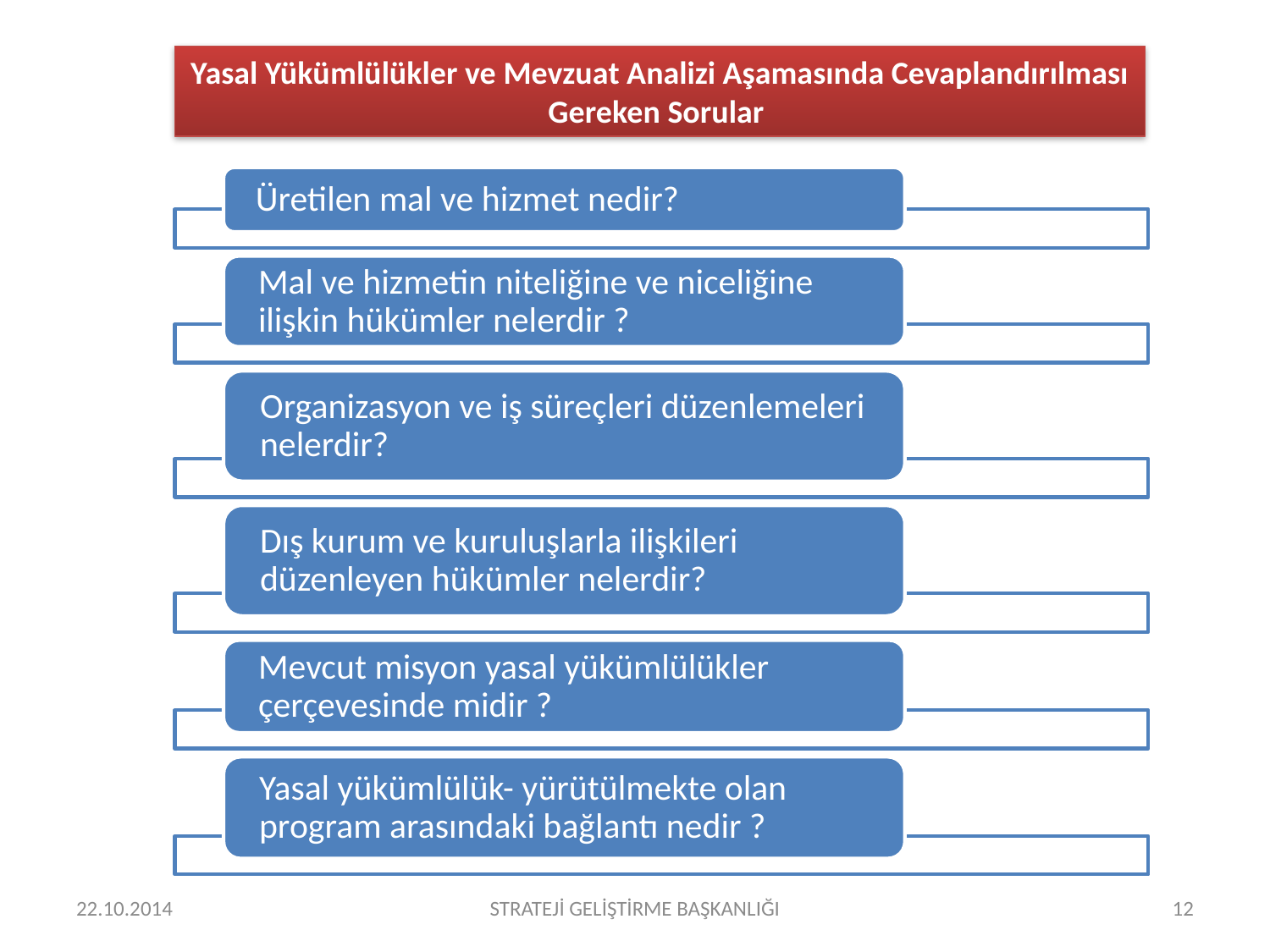

Yasal Yükümlülükler ve Mevzuat Analizi Aşamasında Cevaplandırılması Gereken Sorular
Üretilen mal ve hizmet nedir?
Mal ve hizmetin niteliğine ve niceliğine ilişkin hükümler nelerdir ?
Organizasyon ve iş süreçleri düzenlemeleri nelerdir?
Dış kurum ve kuruluşlarla ilişkileri düzenleyen hükümler nelerdir?
Mevcut misyon yasal yükümlülükler çerçevesinde midir ?
Yasal yükümlülük- yürütülmekte olan program arasındaki bağlantı nedir ?
22.10.2014
STRATEJİ GELİŞTİRME BAŞKANLIĞI
12